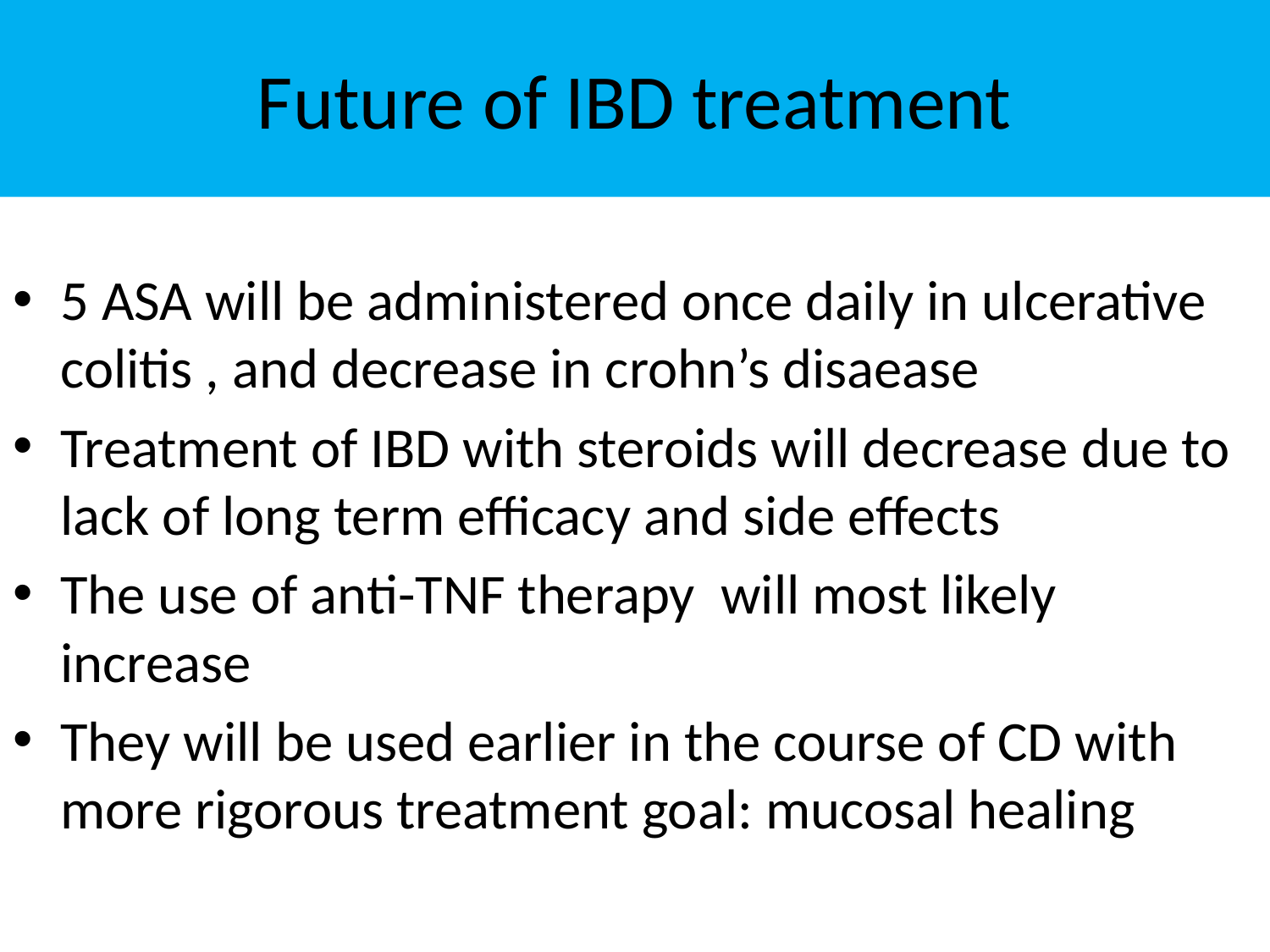

# Future of IBD treatment
5 ASA will be administered once daily in ulcerative colitis , and decrease in crohn’s disaease
Treatment of IBD with steroids will decrease due to lack of long term efficacy and side effects
The use of anti-TNF therapy  will most likely increase
They will be used earlier in the course of CD with more rigorous treatment goal: mucosal healing